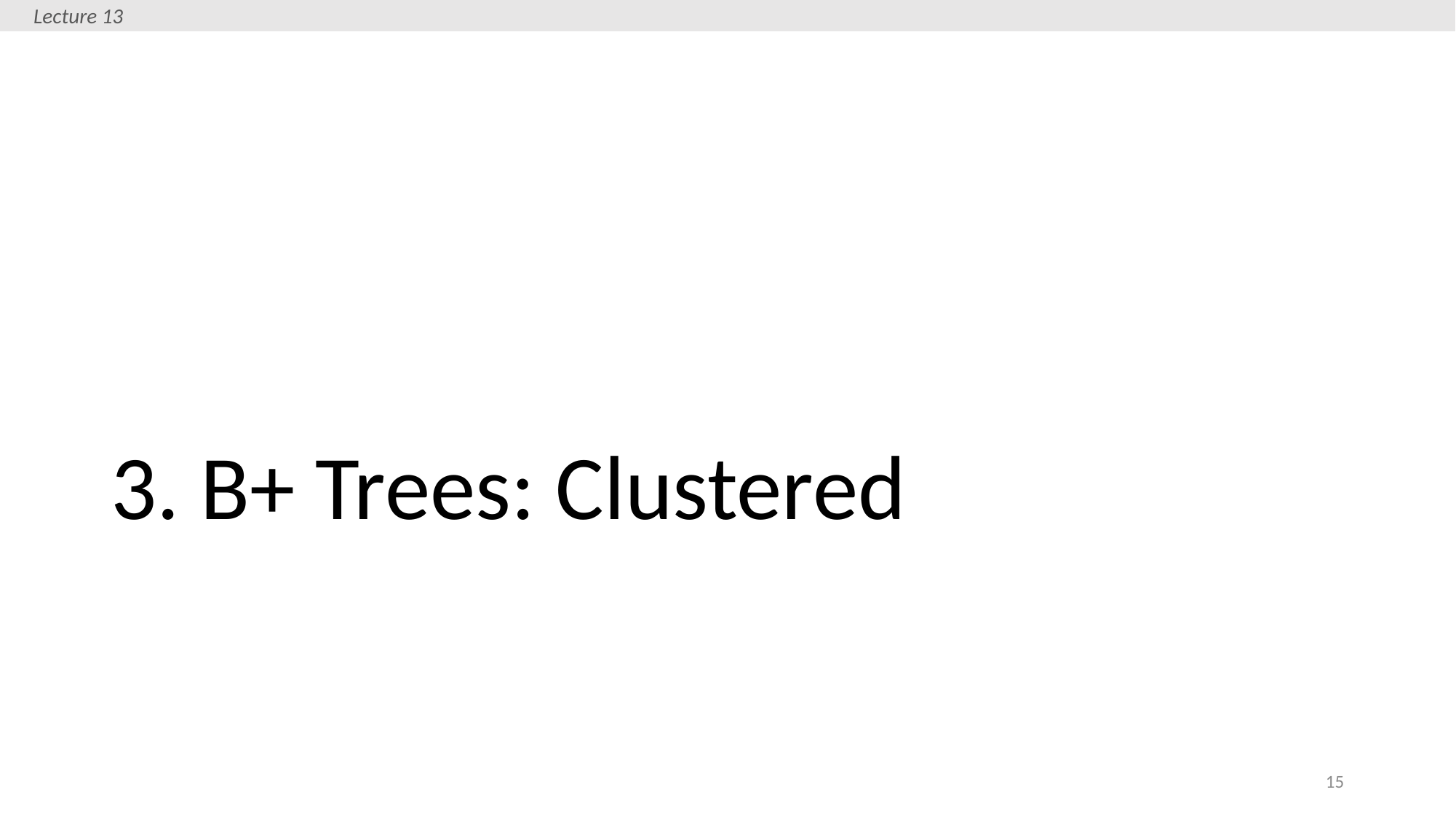

Lecture 13
# 3. B+ Trees: Clustered
15